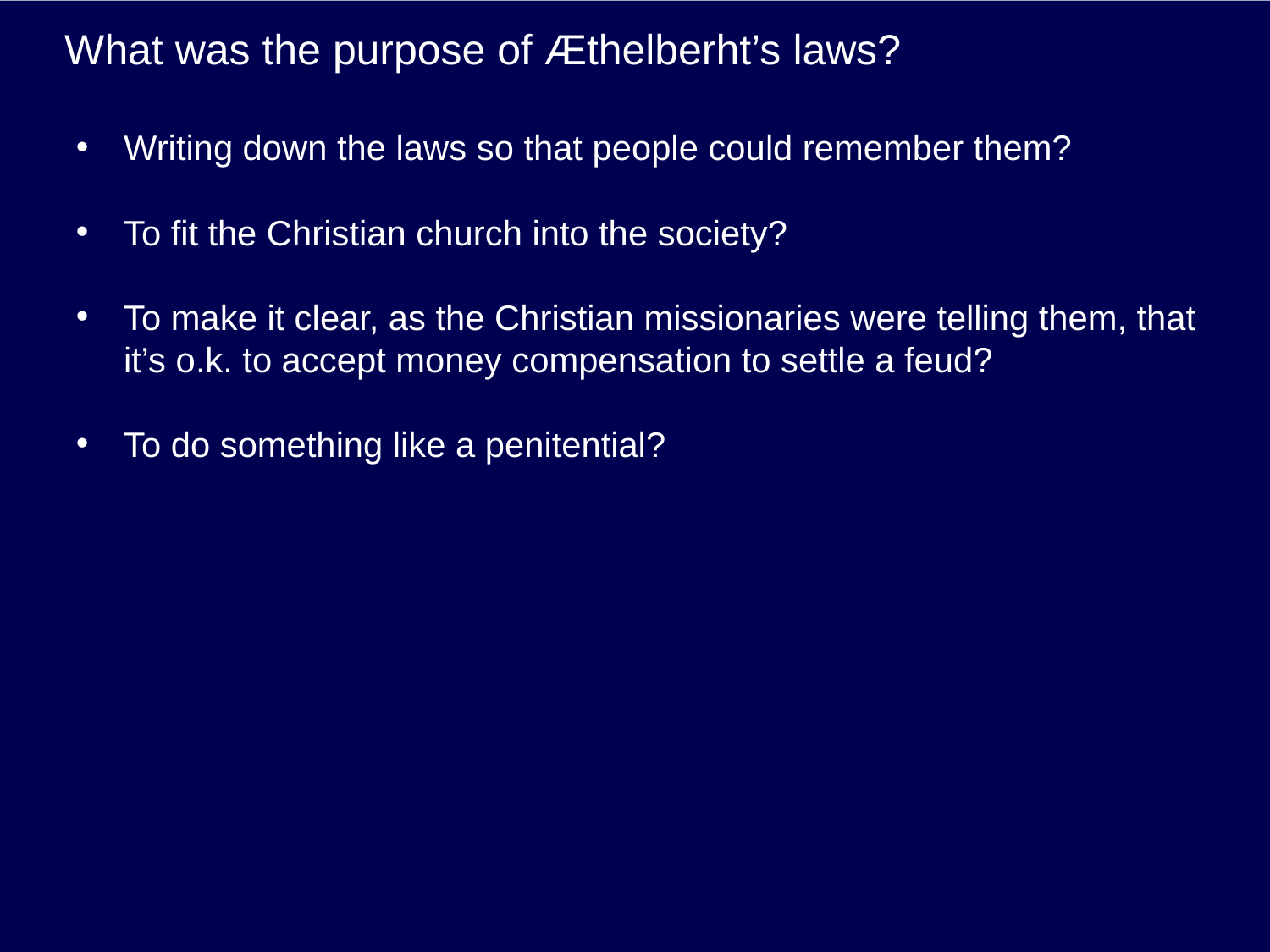

# What was the purpose of Æthelberht’s laws?
Writing down the laws so that people could remember them?

To fit the Christian church into the society?

To make it clear, as the Christian missionaries were telling them, that it’s o.k. to accept money compensation to settle a feud?

To do something like a penitential?